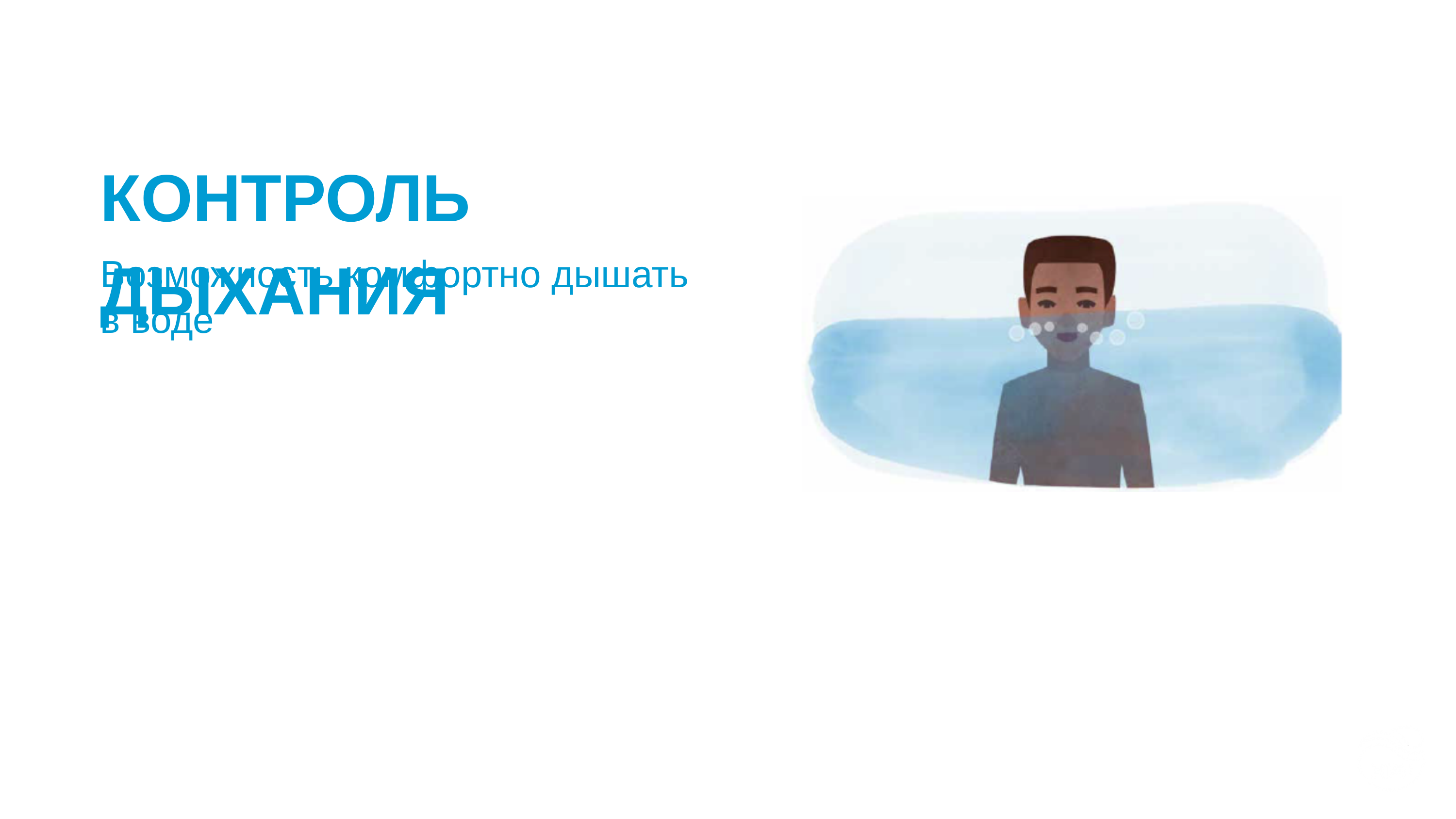

КОНТРОЛЬ ДЫХАНИЯ

Возможность комфортно дышать в воде